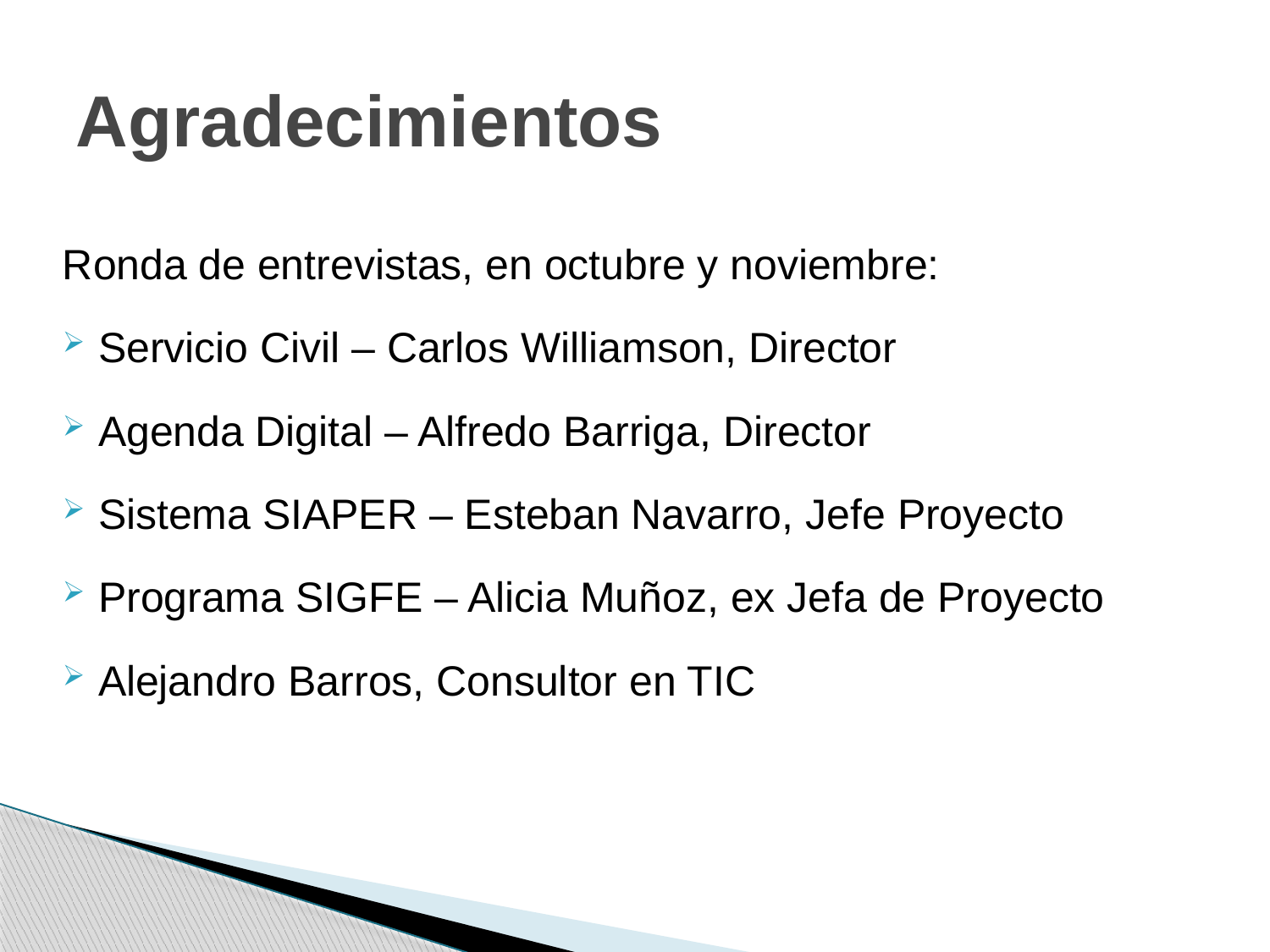

# Agradecimientos
Ronda de entrevistas, en octubre y noviembre:
Servicio Civil – Carlos Williamson, Director
Agenda Digital – Alfredo Barriga, Director
Sistema SIAPER – Esteban Navarro, Jefe Proyecto
Programa SIGFE – Alicia Muñoz, ex Jefa de Proyecto
Alejandro Barros, Consultor en TIC